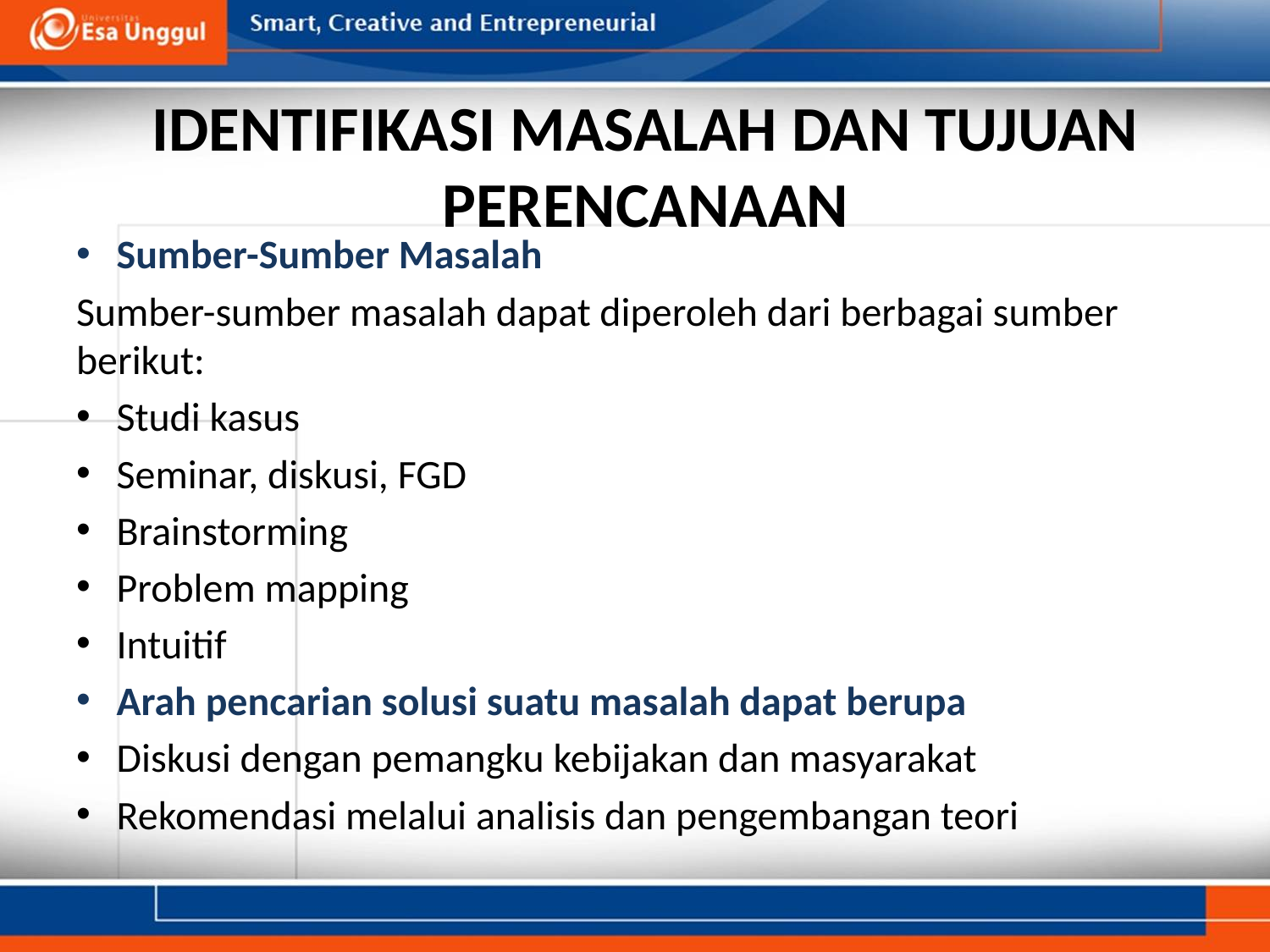

# IDENTIFIKASI MASALAH DAN TUJUAN PERENCANAAN
Sumber-Sumber Masalah
Sumber-sumber masalah dapat diperoleh dari berbagai sumber berikut:
Studi kasus
Seminar, diskusi, FGD
Brainstorming
Problem mapping
Intuitif
Arah pencarian solusi suatu masalah dapat berupa
Diskusi dengan pemangku kebijakan dan masyarakat
Rekomendasi melalui analisis dan pengembangan teori